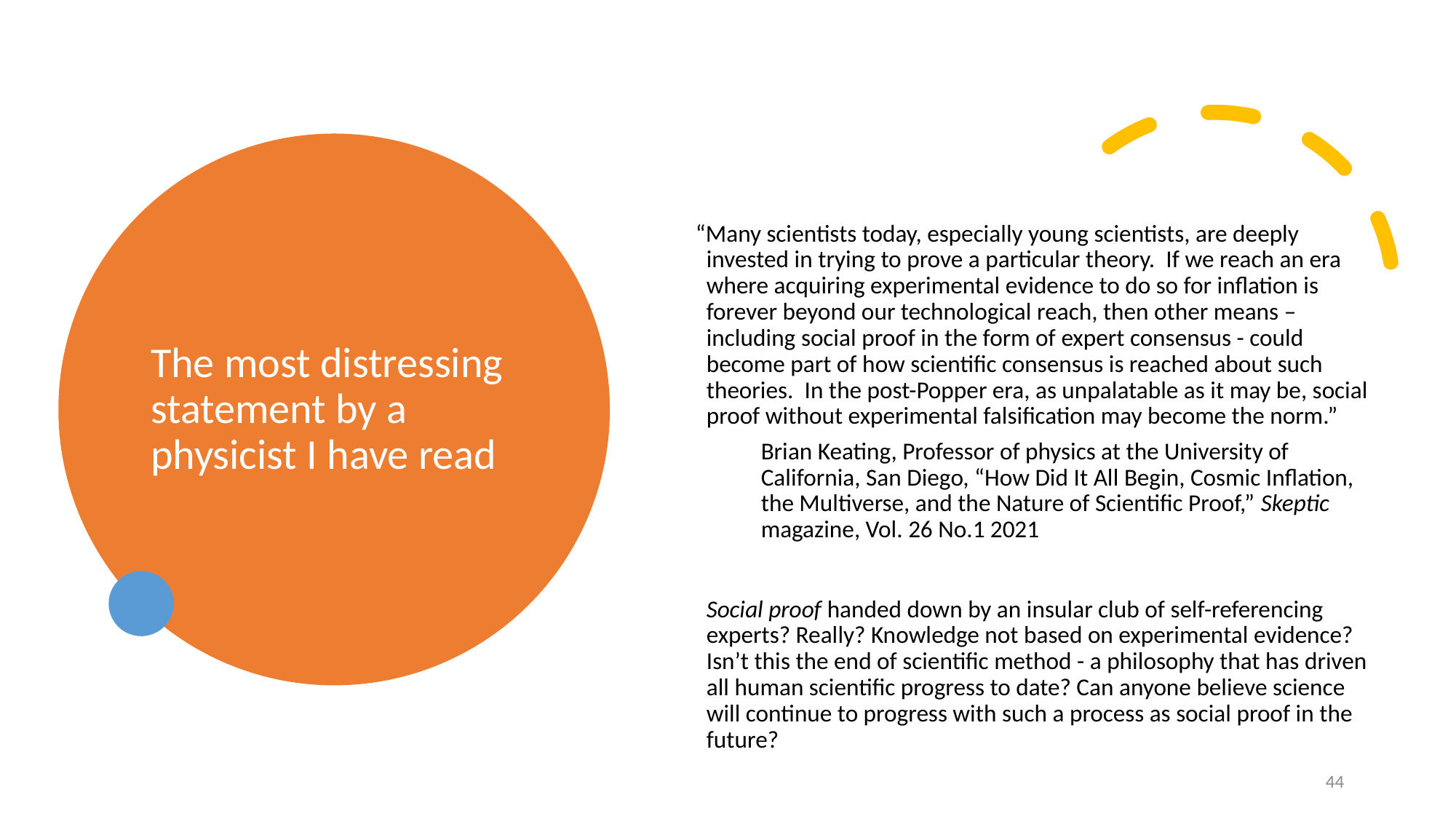

# The most distressing statement by a physicist I have read
“Many scientists today, especially young scientists, are deeply invested in trying to prove a particular theory.  If we reach an era where acquiring experimental evidence to do so for inflation is forever beyond our technological reach, then other means – including social proof in the form of expert consensus - could become part of how scientific consensus is reached about such theories.  In the post-Popper era, as unpalatable as it may be, social proof without experimental falsification may become the norm.”
Brian Keating, Professor of physics at the University of California, San Diego, “How Did It All Begin, Cosmic Inflation, the Multiverse, and the Nature of Scientific Proof,” Skeptic magazine, Vol. 26 No.1 2021

Social proof handed down by an insular club of self-referencing experts? Really? Knowledge not based on experimental evidence? Isn’t this the end of scientific method - a philosophy that has driven all human scientific progress to date? Can anyone believe science will continue to progress with such a process as social proof in the future?

44